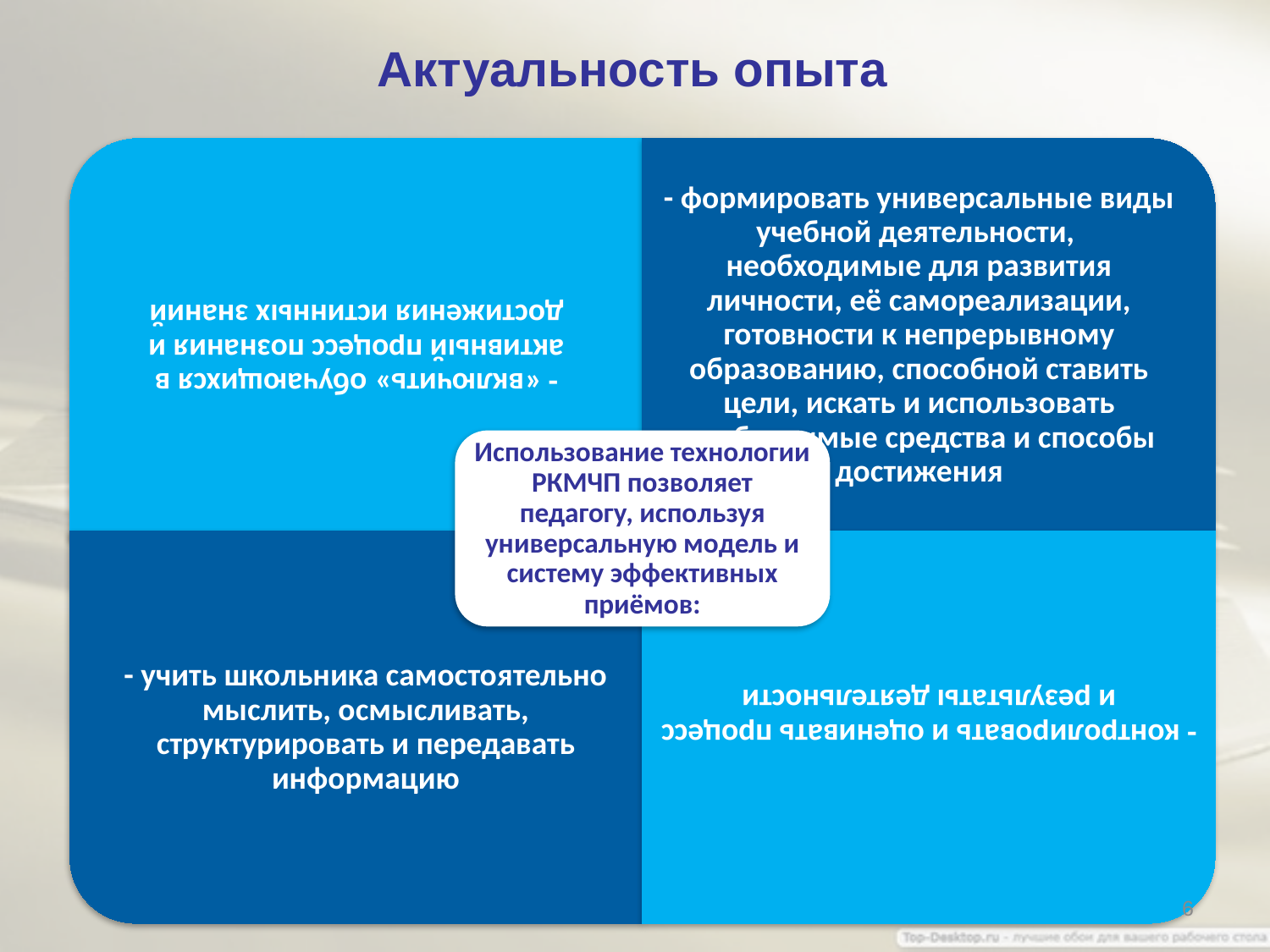

Актуальность опыта
- «включить» обучающихся в активный процесс познания и достижения истинных знаний
- формировать универсальные виды учебной деятельности,  необходимые для развития личности, её самореализации, готовности к непрерывному образованию, способной ставить цели, искать и использовать необходимые средства и способы достижения
- учить школьника самостоятельно мыслить, осмысливать, структурировать и передавать информацию
- контролировать и оценивать процесс и результаты деятельности
Использование технологии РКМЧП позволяет педагогу, используя универсальную модель и систему эффективных приёмов:
6